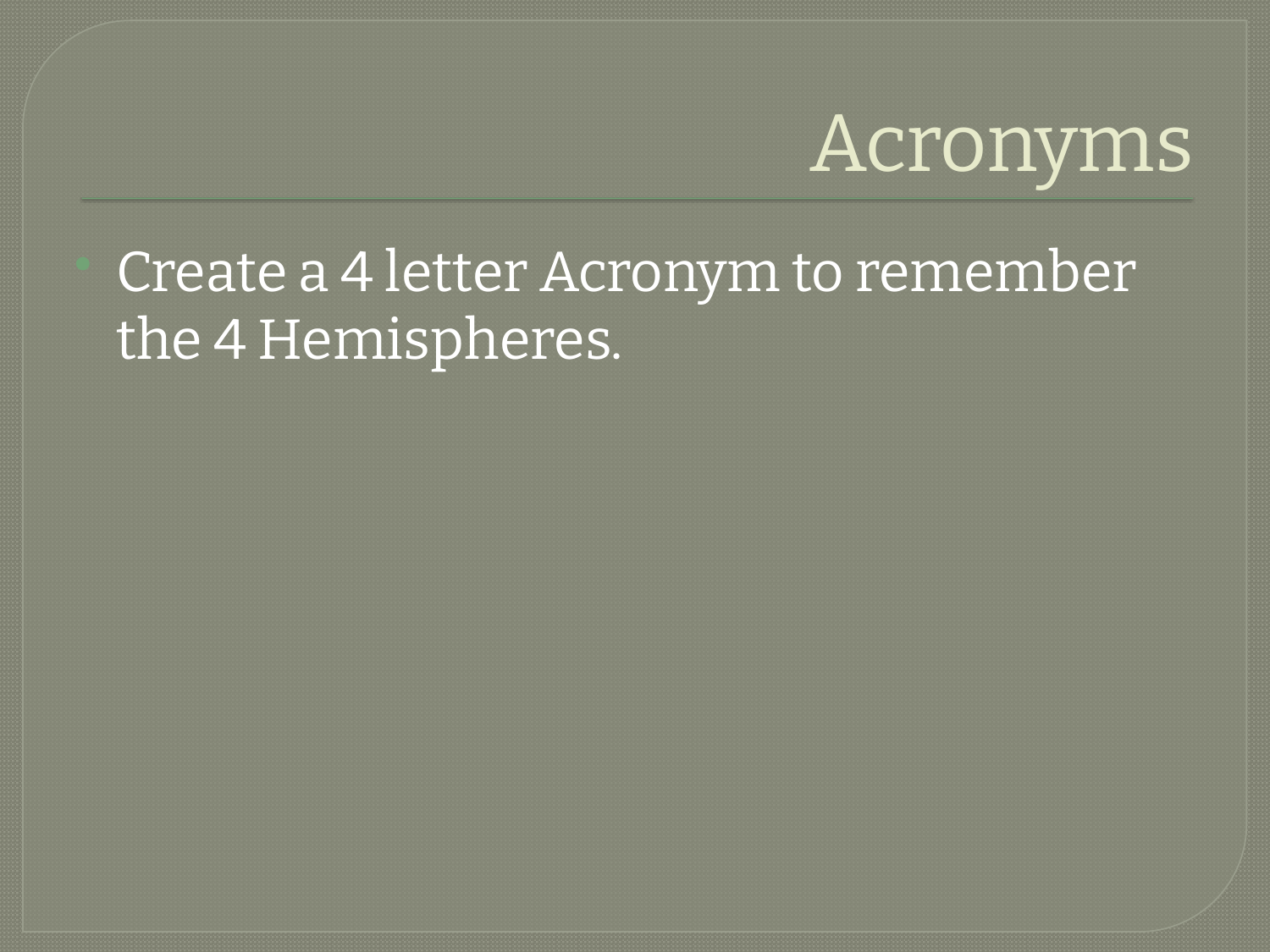

# Acronyms
Create a 4 letter Acronym to remember the 4 Hemispheres.